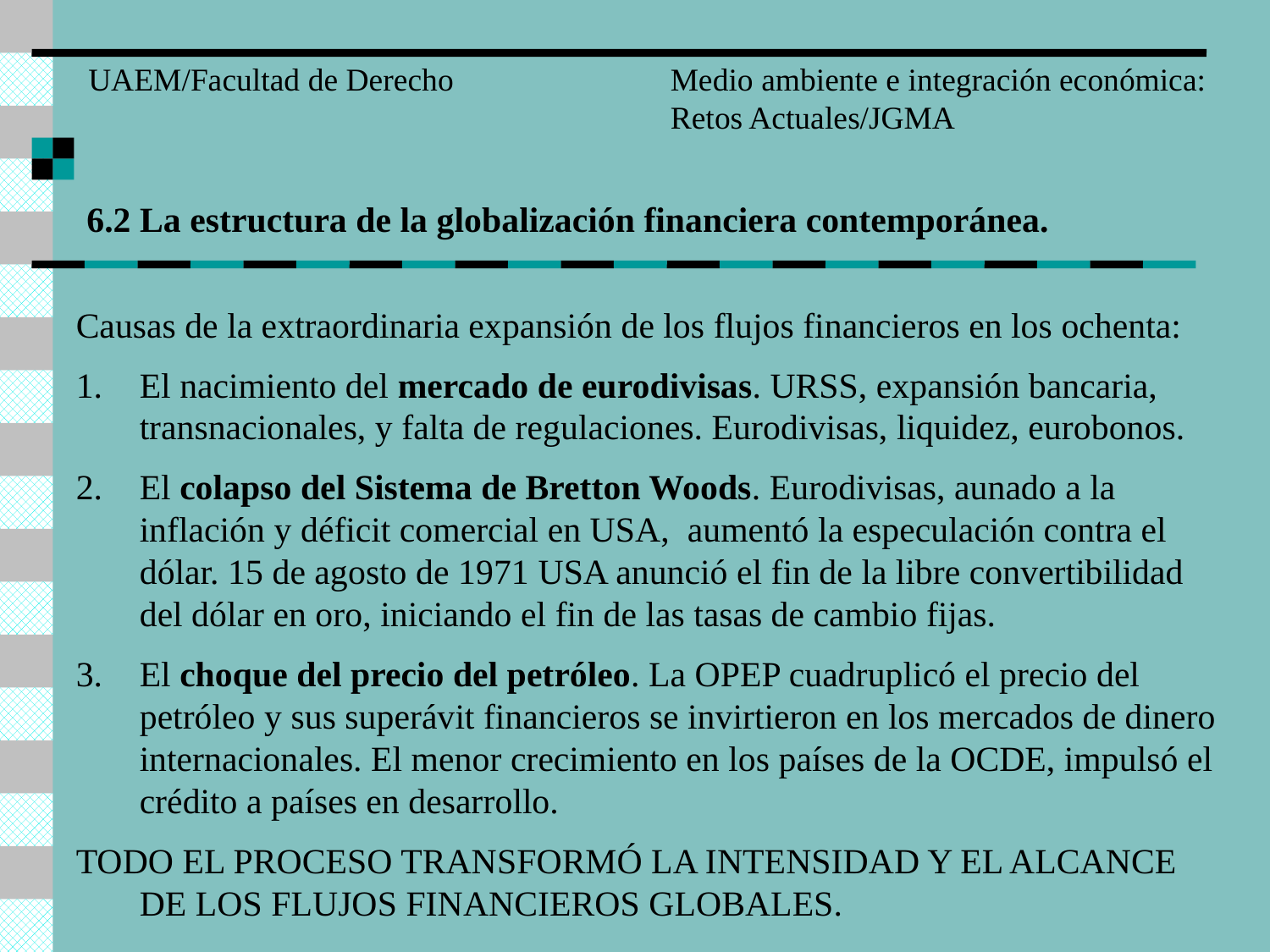

UAEM/Facultad de Derecho
Medio ambiente e integración económica:
Retos Actuales/JGMA
6.2 La estructura de la globalización financiera contemporánea.
Causas de la extraordinaria expansión de los flujos financieros en los ochenta:
El nacimiento del mercado de eurodivisas. URSS, expansión bancaria, transnacionales, y falta de regulaciones. Eurodivisas, liquidez, eurobonos.
El colapso del Sistema de Bretton Woods. Eurodivisas, aunado a la inflación y déficit comercial en USA,  aumentó la especulación contra el dólar. 15 de agosto de 1971 USA anunció el fin de la libre convertibilidad del dólar en oro, iniciando el fin de las tasas de cambio fijas.
El choque del precio del petróleo. La OPEP cuadruplicó el precio del petróleo y sus superávit financieros se invirtieron en los mercados de dinero internacionales. El menor crecimiento en los países de la OCDE, impulsó el crédito a países en desarrollo.
TODO EL PROCESO TRANSFORMÓ LA INTENSIDAD Y EL ALCANCE DE LOS FLUJOS FINANCIEROS GLOBALES.